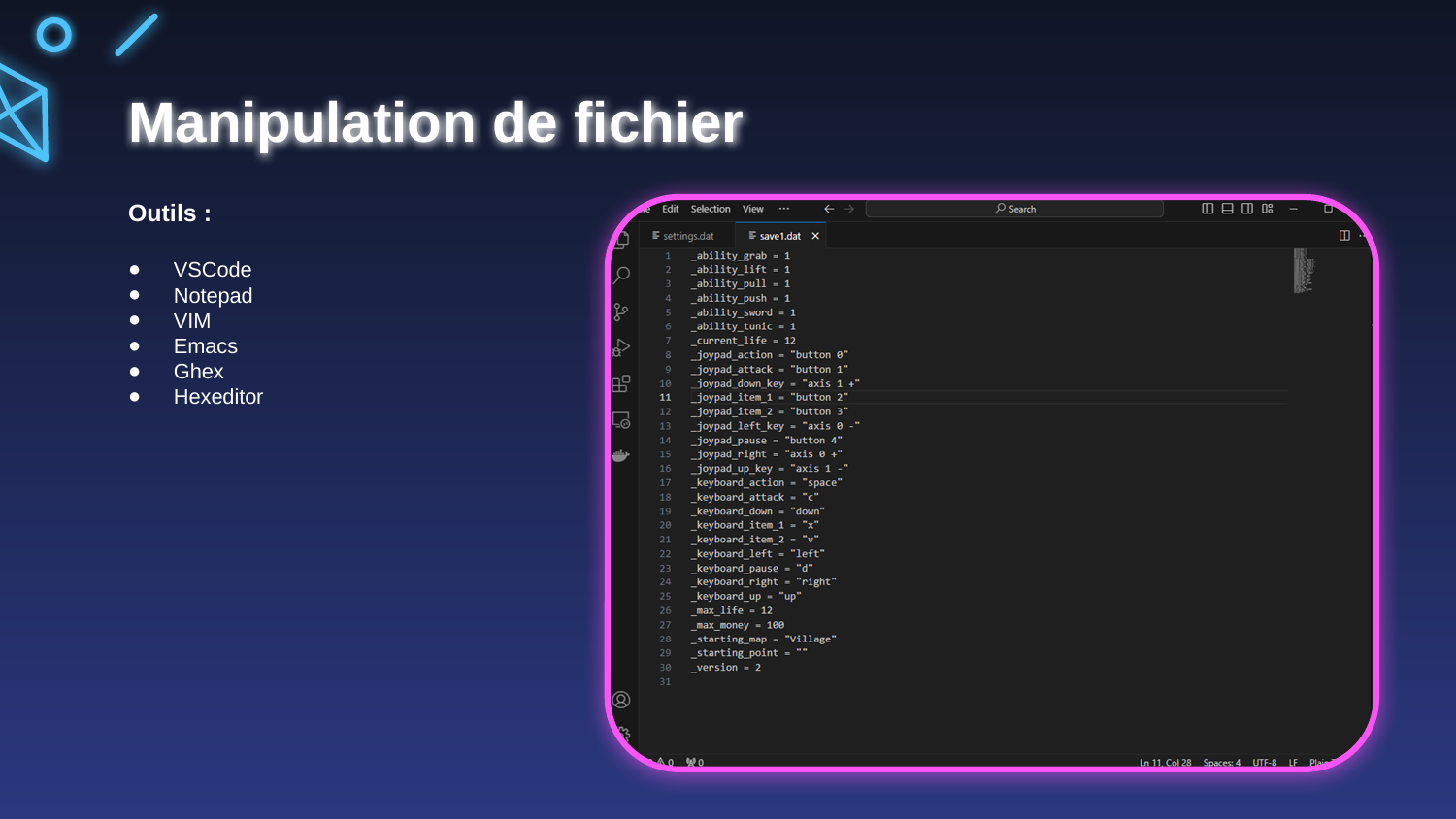

# Manipulation de fichier
Outils :

VSCode
Notepad
VIM
Emacs
Ghex
Hexeditor